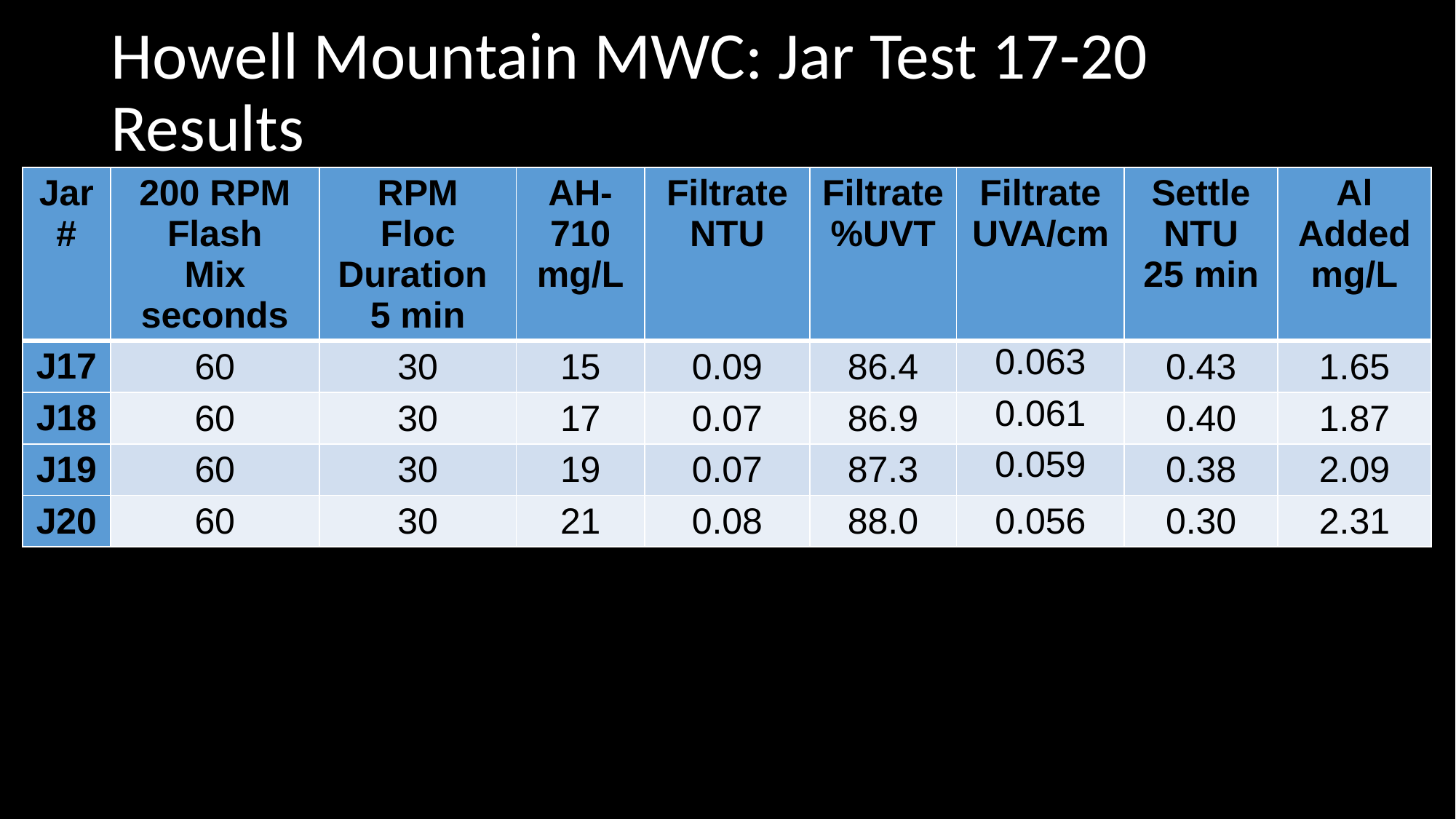

# Howell Mountain MWC: Jar Test 17-20 Results
| Jar # | 200 RPM Flash Mix seconds | RPM Floc Duration 5 min | AH-710 mg/L | Filtrate NTU | Filtrate %UVT | Filtrate UVA/cm | Settle NTU 25 min | Al Added mg/L |
| --- | --- | --- | --- | --- | --- | --- | --- | --- |
| J17 | 60 | 30 | 15 | 0.09 | 86.4 | 0.063 | 0.43 | 1.65 |
| J18 | 60 | 30 | 17 | 0.07 | 86.9 | 0.061 | 0.40 | 1.87 |
| J19 | 60 | 30 | 19 | 0.07 | 87.3 | 0.059 | 0.38 | 2.09 |
| J20 | 60 | 30 | 21 | 0.08 | 88.0 | 0.056 | 0.30 | 2.31 |